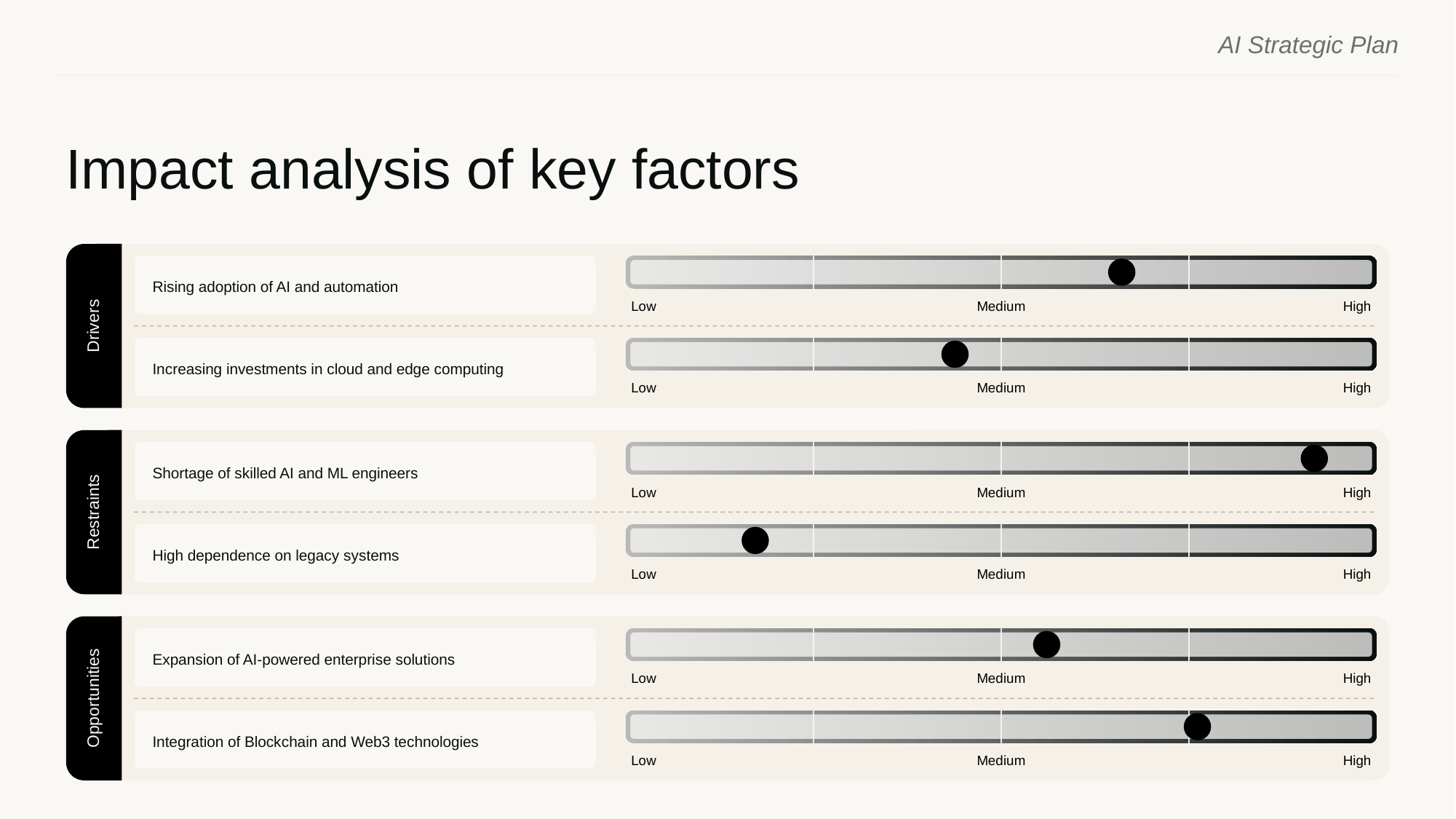

AI Strategic Plan

# Impact analysis of key factors
Rising adoption of AI and automation

Low
Medium
High

Drivers
Increasing investments in cloud and edge computing

Low
Medium
High

Shortage of skilled AI and ML engineers

Low
Medium
High

Restraints
High dependence on legacy systems

Low
Medium
High

Expansion of AI-powered enterprise solutions

Low
Medium
High

Opportunities
Integration of Blockchain and Web3 technologies

Low
Medium
High